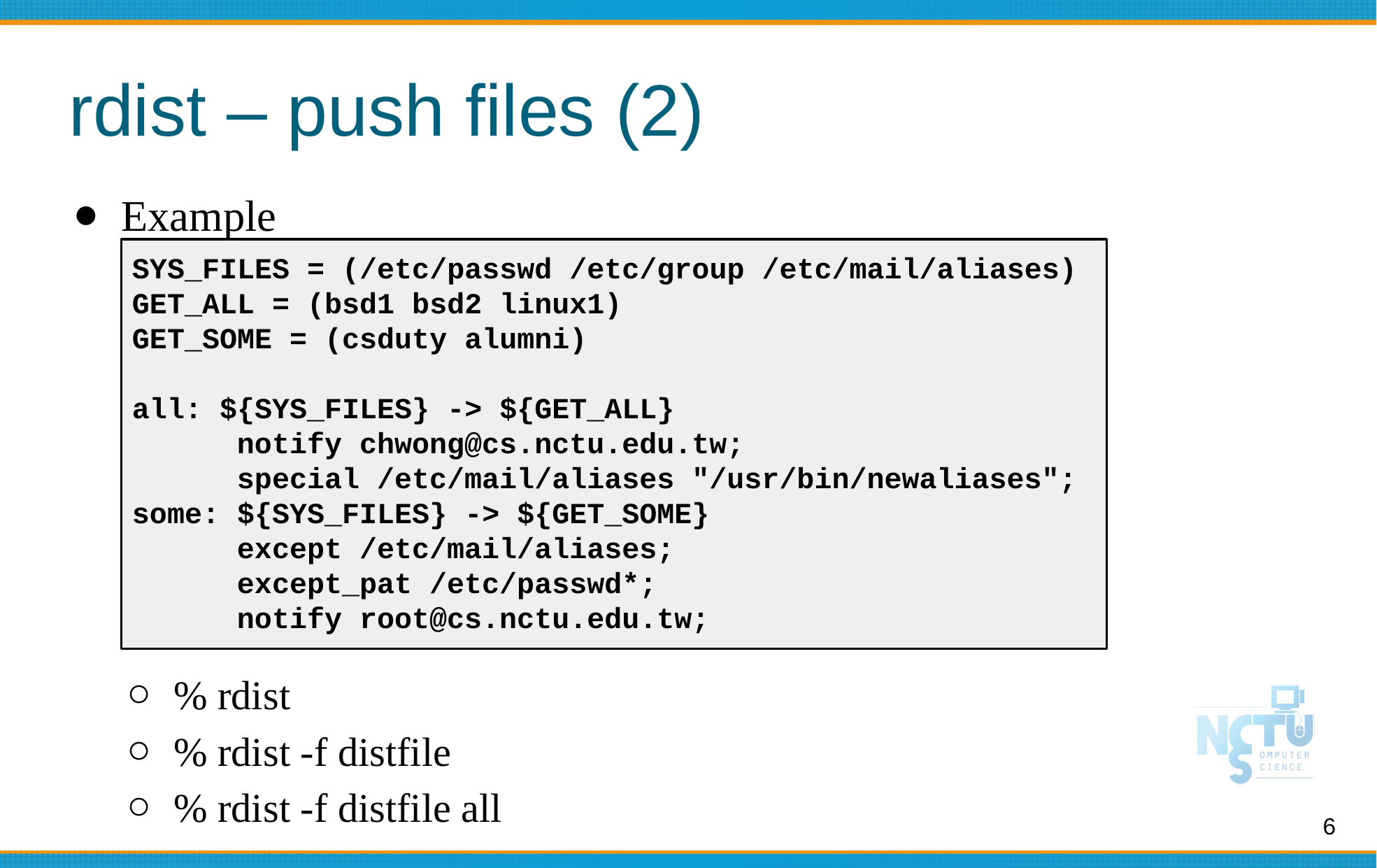

# rdist – push files (2)
Example

% rdist
% rdist -f distfile
% rdist -f distfile all
SYS_FILES = (/etc/passwd /etc/group /etc/mail/aliases)
GET_ALL = (bsd1 bsd2 linux1)
GET_SOME = (csduty alumni)

all: ${SYS_FILES} -> ${GET_ALL}
	notify chwong@cs.nctu.edu.tw;
	special /etc/mail/aliases "/usr/bin/newaliases";
some: ${SYS_FILES} -> ${GET_SOME}
	except /etc/mail/aliases;
	except_pat /etc/passwd*;
	notify root@cs.nctu.edu.tw;

6